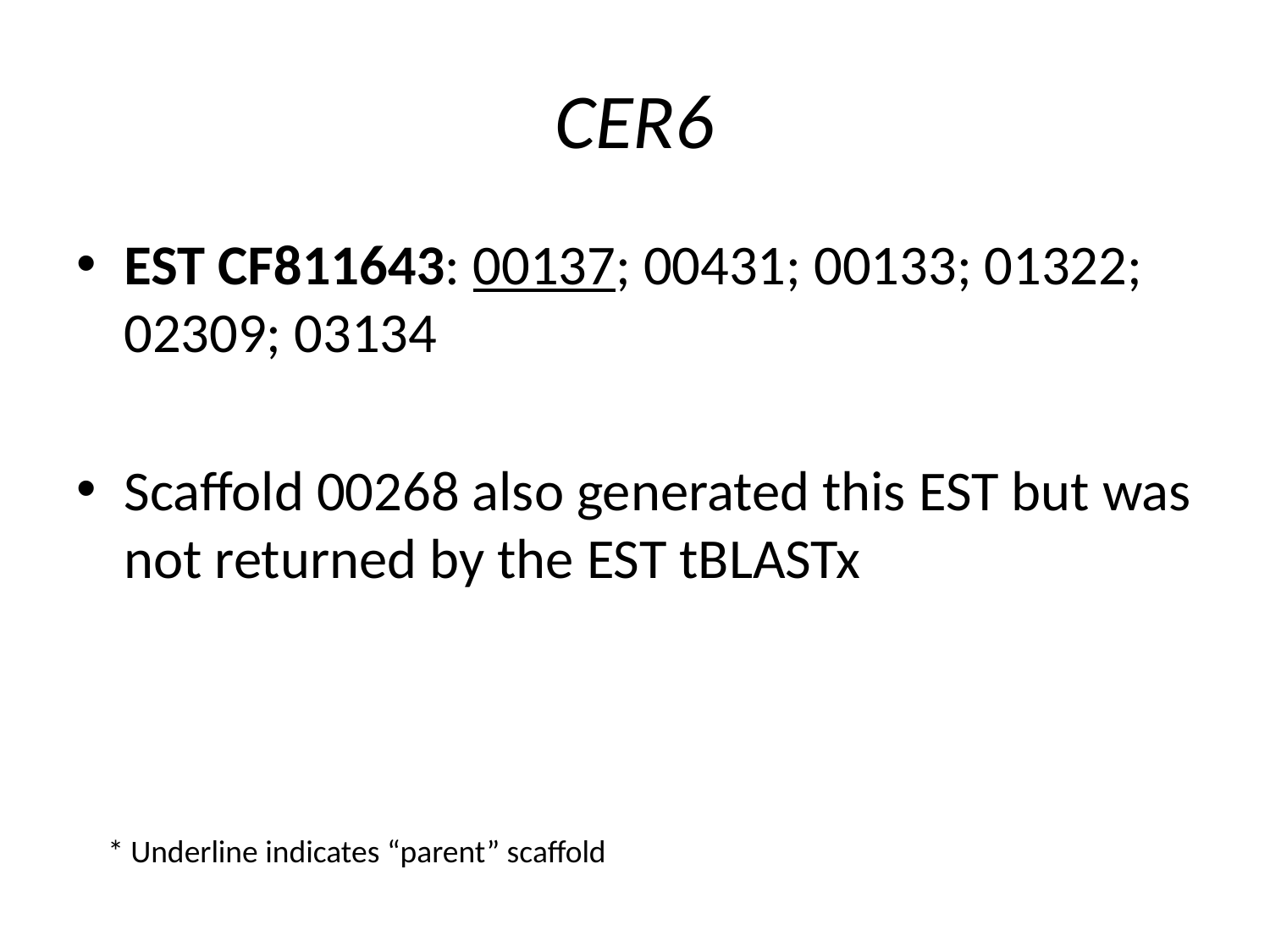

# CER6
EST CF811643: 00137; 00431; 00133; 01322; 02309; 03134

Scaffold 00268 also generated this EST but was not returned by the EST tBLASTx
* Underline indicates “parent” scaffold